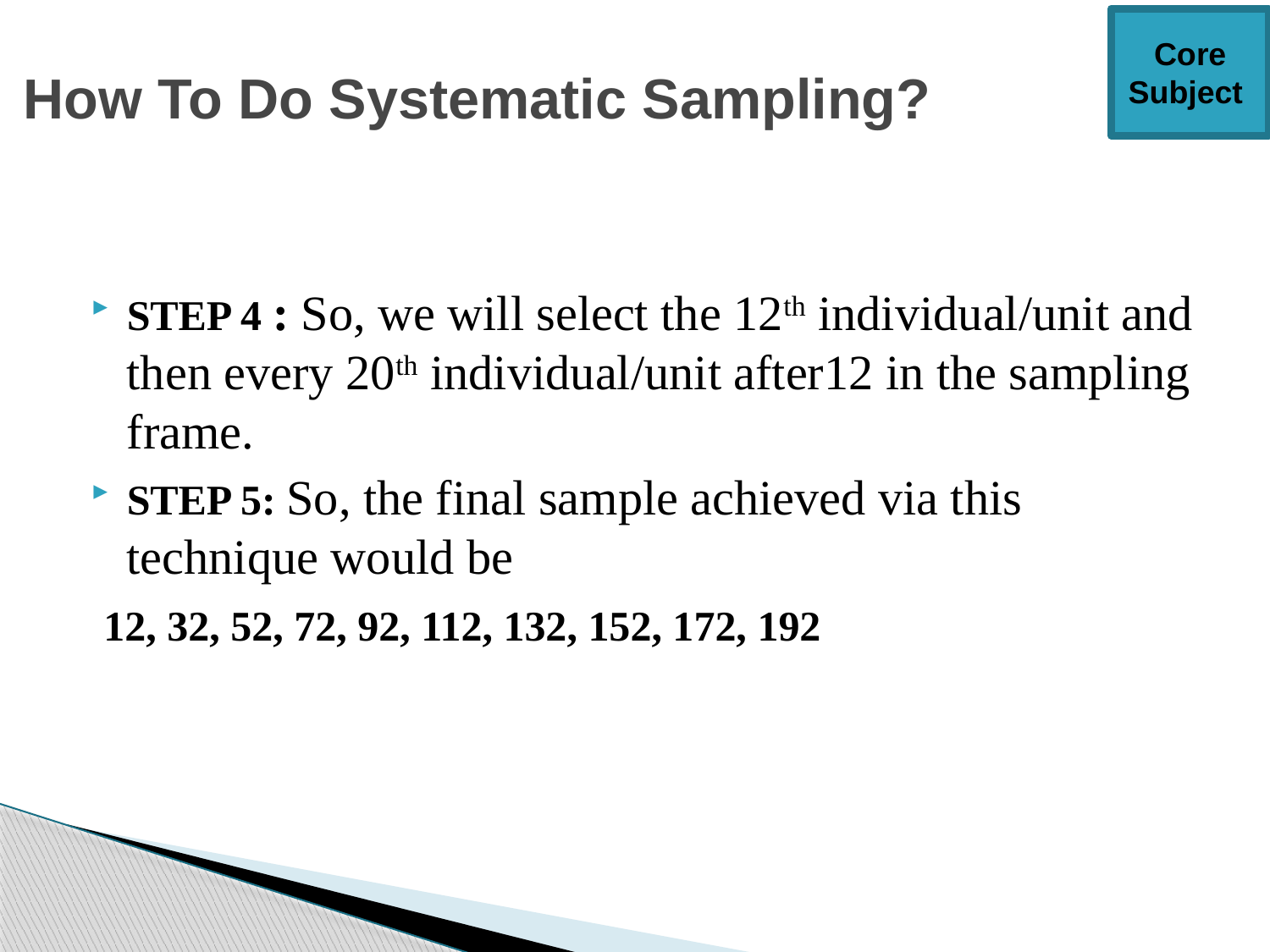

Core Subject
# How To Do Systematic Sampling?
STEP 4 : So, we will select the 12th individual/unit and then every 20th individual/unit after12 in the sampling frame.
STEP 5: So, the final sample achieved via this technique would be
 12, 32, 52, 72, 92, 112, 132, 152, 172, 192